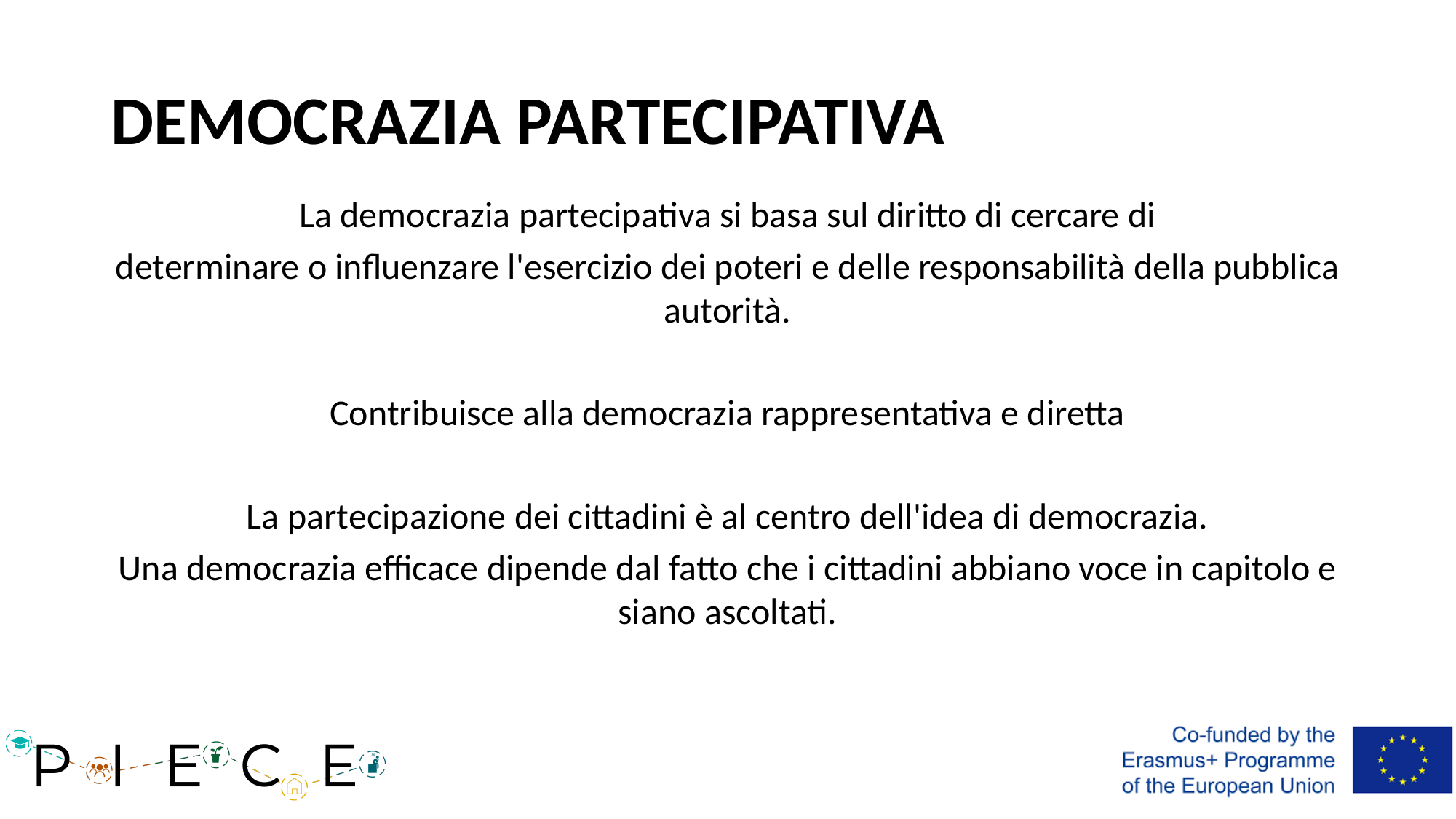

# DEMOCRAZIA PARTECIPATIVA
La democrazia partecipativa si basa sul diritto di cercare di
determinare o influenzare l'esercizio dei poteri e delle responsabilità della pubblica autorità.

Contribuisce alla democrazia rappresentativa e diretta

La partecipazione dei cittadini è al centro dell'idea di democrazia.
Una democrazia efficace dipende dal fatto che i cittadini abbiano voce in capitolo e siano ascoltati.